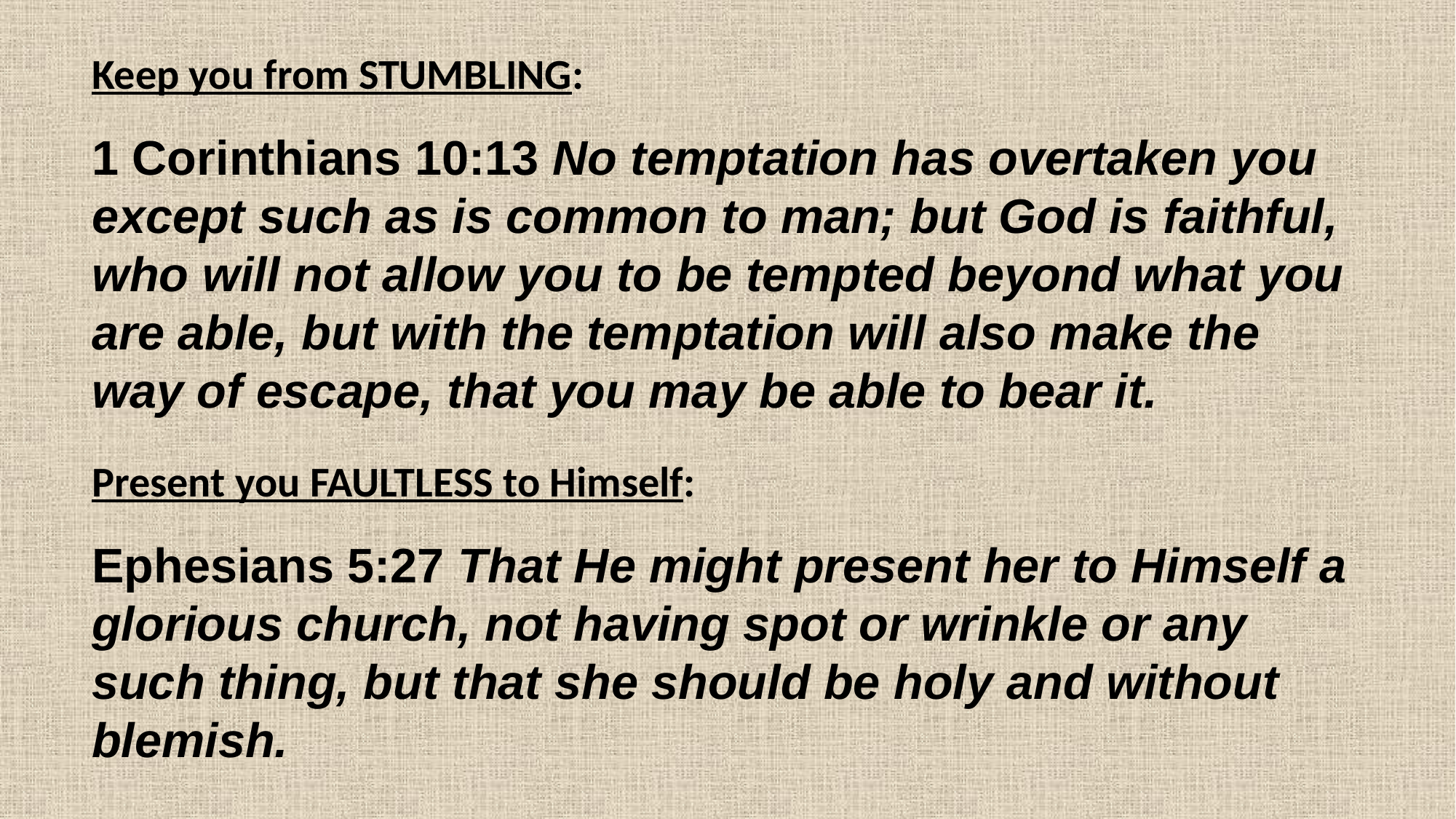

Keep you from STUMBLING:

1 Corinthians 10:13 No temptation has overtaken you except such as is common to man; but God is faithful, who will not allow you to be tempted beyond what you are able, but with the temptation will also make the way of escape, that you may be able to bear it.

Present you FAULTLESS to Himself:

Ephesians 5:27 That He might present her to Himself a glorious church, not having spot or wrinkle or any such thing, but that she should be holy and without blemish.